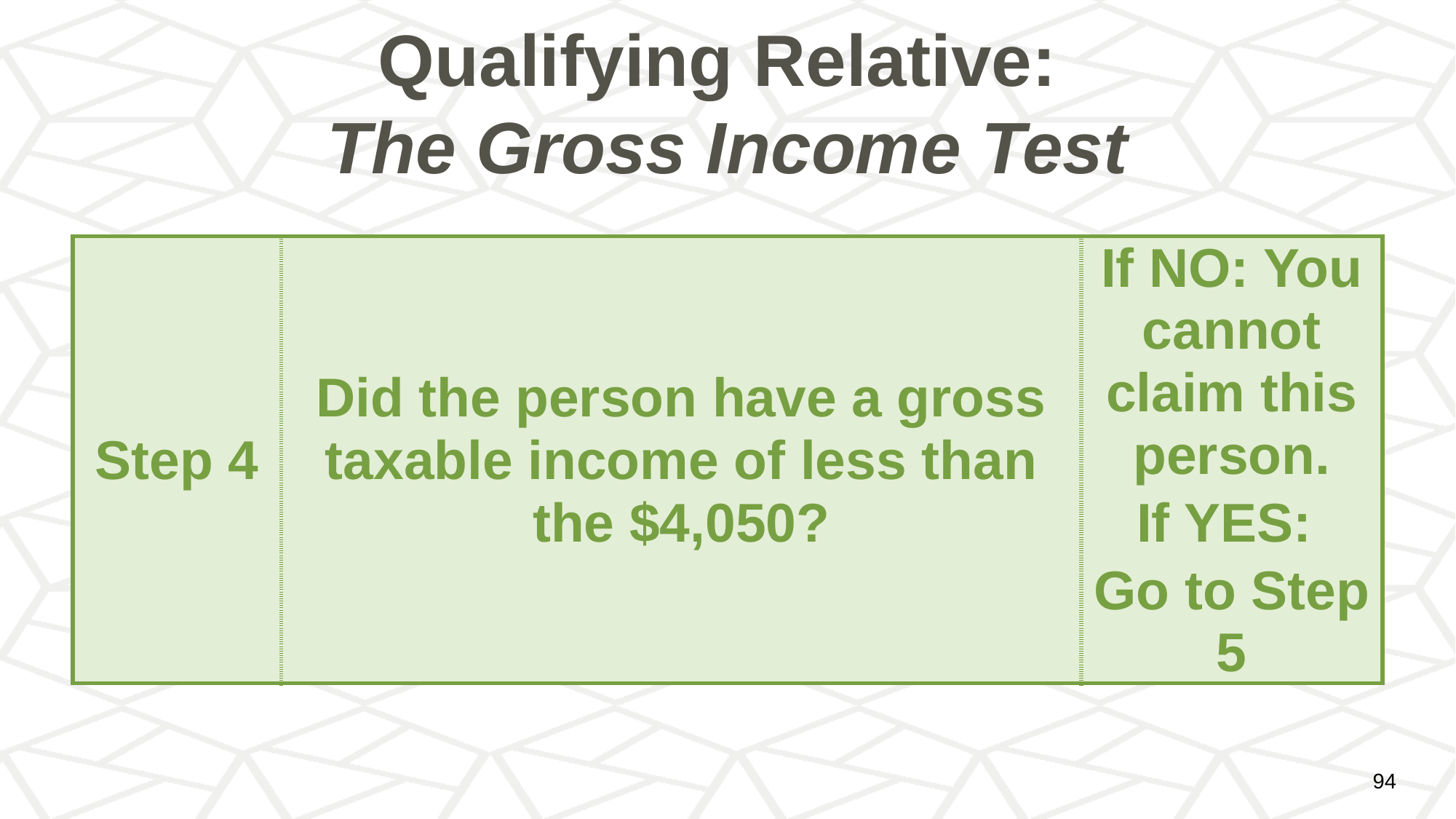

# Qualifying Relative: The Gross Income Test
| Step 4 | Did the person have a gross taxable income of less than the $4,050? | If NO: You cannot claim this person. If YES: Go to Step 5 |
| --- | --- | --- |
94